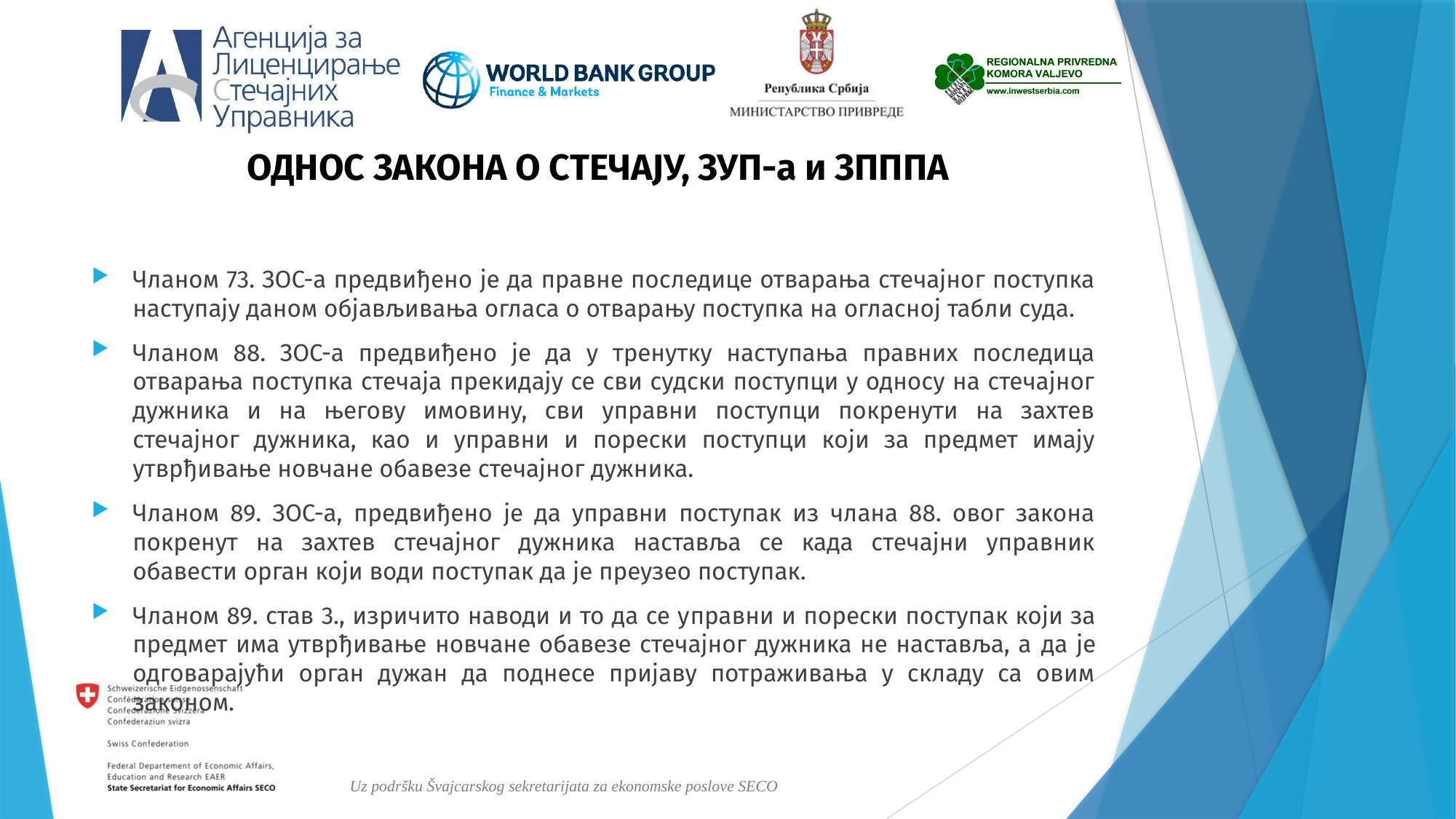

# ОДНОС ЗАКОНА О СТЕЧАЈУ, ЗУП-а и ЗПППА
Чланом 73. ЗОС-а предвиђено је да правне последице отварања стечајног поступка наступају даном објављивања огласа о отварању поступка на огласној табли суда.
Чланом 88. ЗОС-а предвиђено је да у тренутку наступања правних последица отварања поступка стечаја прекидају се сви судски поступци у односу на стечајног дужника и на његову имовину, сви управни поступци покренути на захтев стечајног дужника, као и управни и порески поступци који за предмет имају утврђивање новчане обавезе стечајног дужника.
Чланом 89. ЗОС-а, предвиђено је да управни поступак из члана 88. овог закона покренут на захтев стечајног дужника наставља се када стечајни управник обавести орган који води поступак да је преузео поступак.
Чланом 89. став 3., изричито наводи и то да се управни и порески поступак који за предмет има утврђивање новчане обавезе стечајног дужника не наставља, а да је одговарајући орган дужан да поднесе пријаву потраживања у складу са овим законом.